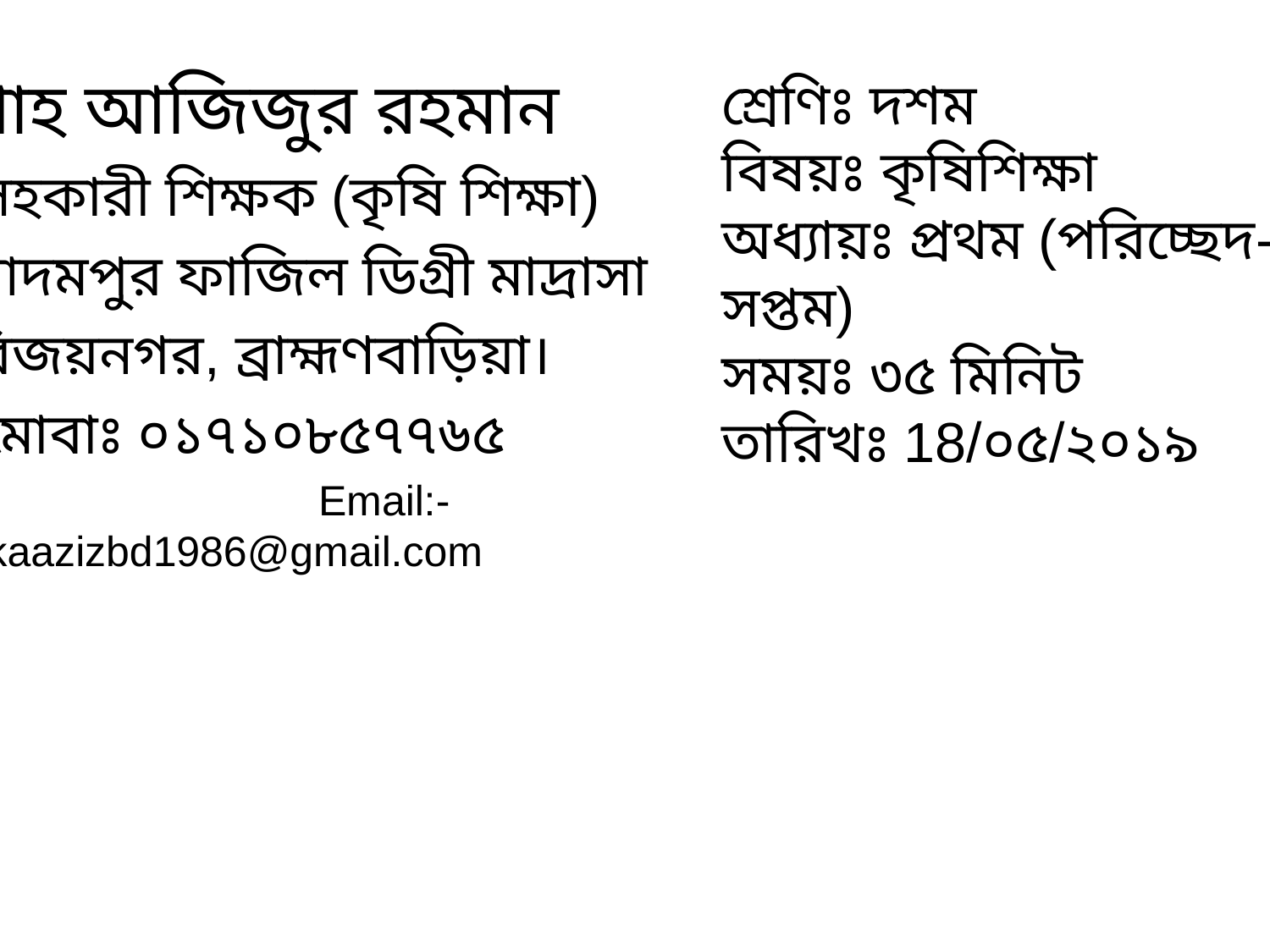

শাহ আজিজুর রহমান
           সহকারী শিক্ষক (কৃষি শিক্ষা)
             আদমপুর ফাজিল ডিগ্রী মাদ্রাসা
       বিজয়নগর, ব্রাহ্মণবাড়িয়া।
     মোবাঃ ০১৭১০৮৫৭৭৬৫
                              Email:- anikaazizbd1986@gmail.com

শ্রেণিঃ দশম
বিষয়ঃ কৃষিশিক্ষা
অধ্যায়ঃ প্রথম (পরিচ্ছেদ-সপ্তম)
সময়ঃ ৩৫ মিনিট
তারিখঃ 18/০৫/২০১৯